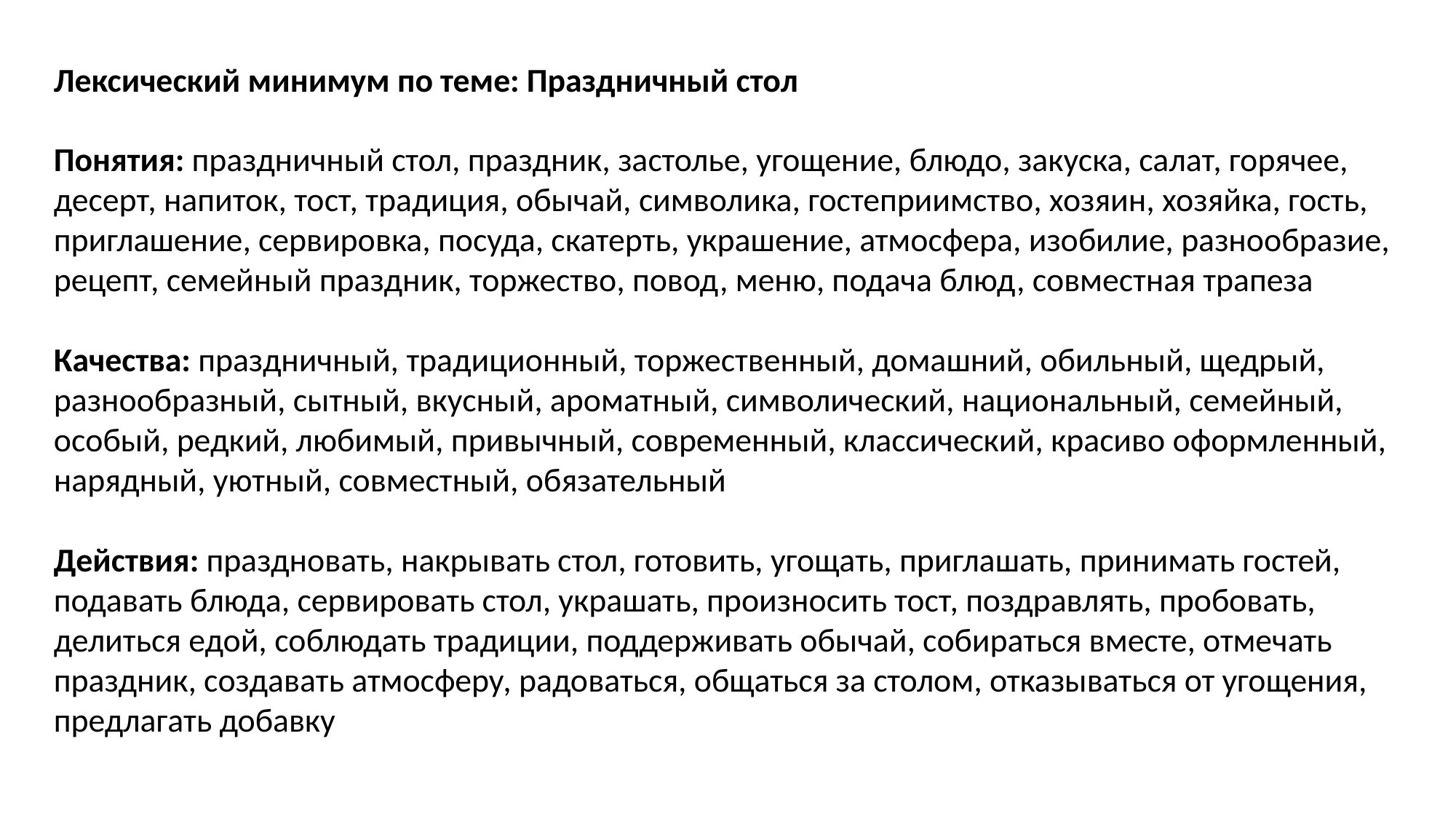

Лексический минимум по теме: Праздничный стол

Понятия: праздничный стол, праздник, застолье, угощение, блюдо, закуска, салат, горячее, десерт, напиток, тост, традиция, обычай, символика, гостеприимство, хозяин, хозяйка, гость, приглашение, сервировка, посуда, скатерть, украшение, атмосфера, изобилие, разнообразие, рецепт, семейный праздник, торжество, повод, меню, подача блюд, совместная трапеза

Качества: праздничный, традиционный, торжественный, домашний, обильный, щедрый, разнообразный, сытный, вкусный, ароматный, символический, национальный, семейный, особый, редкий, любимый, привычный, современный, классический, красиво оформленный, нарядный, уютный, совместный, обязательный

Действия: праздновать, накрывать стол, готовить, угощать, приглашать, принимать гостей, подавать блюда, сервировать стол, украшать, произносить тост, поздравлять, пробовать, делиться едой, соблюдать традиции, поддерживать обычай, собираться вместе, отмечать праздник, создавать атмосферу, радоваться, общаться за столом, отказываться от угощения, предлагать добавку